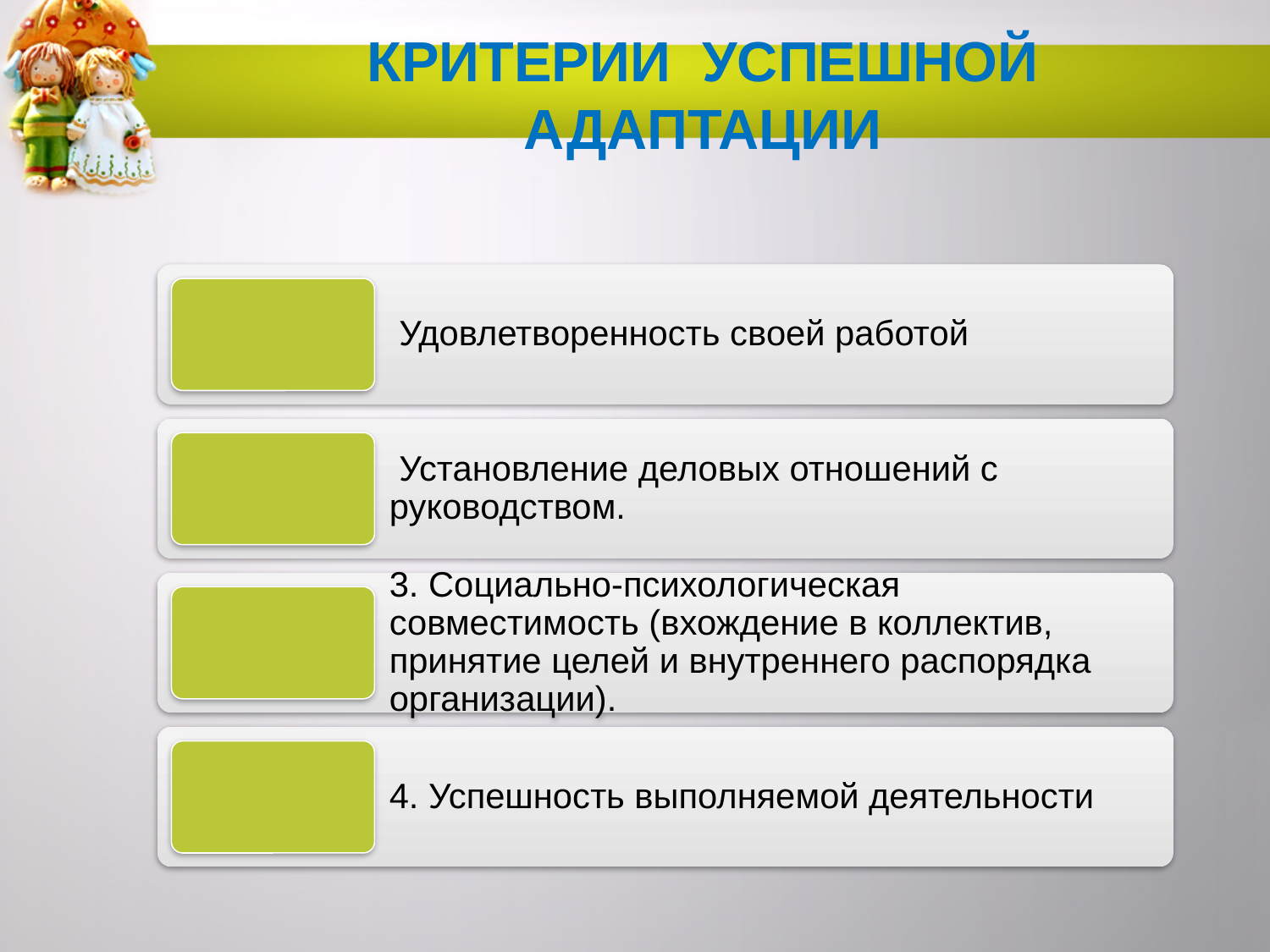

# Критерии  успешной адаптации
 Удовлетворенность своей работой
 Установление деловых отношений с руководством.
3. Социально-психологическая совместимость (вхождение в коллектив, принятие целей и внутреннего распорядка организации).
4. Успешность выполняемой деятельности